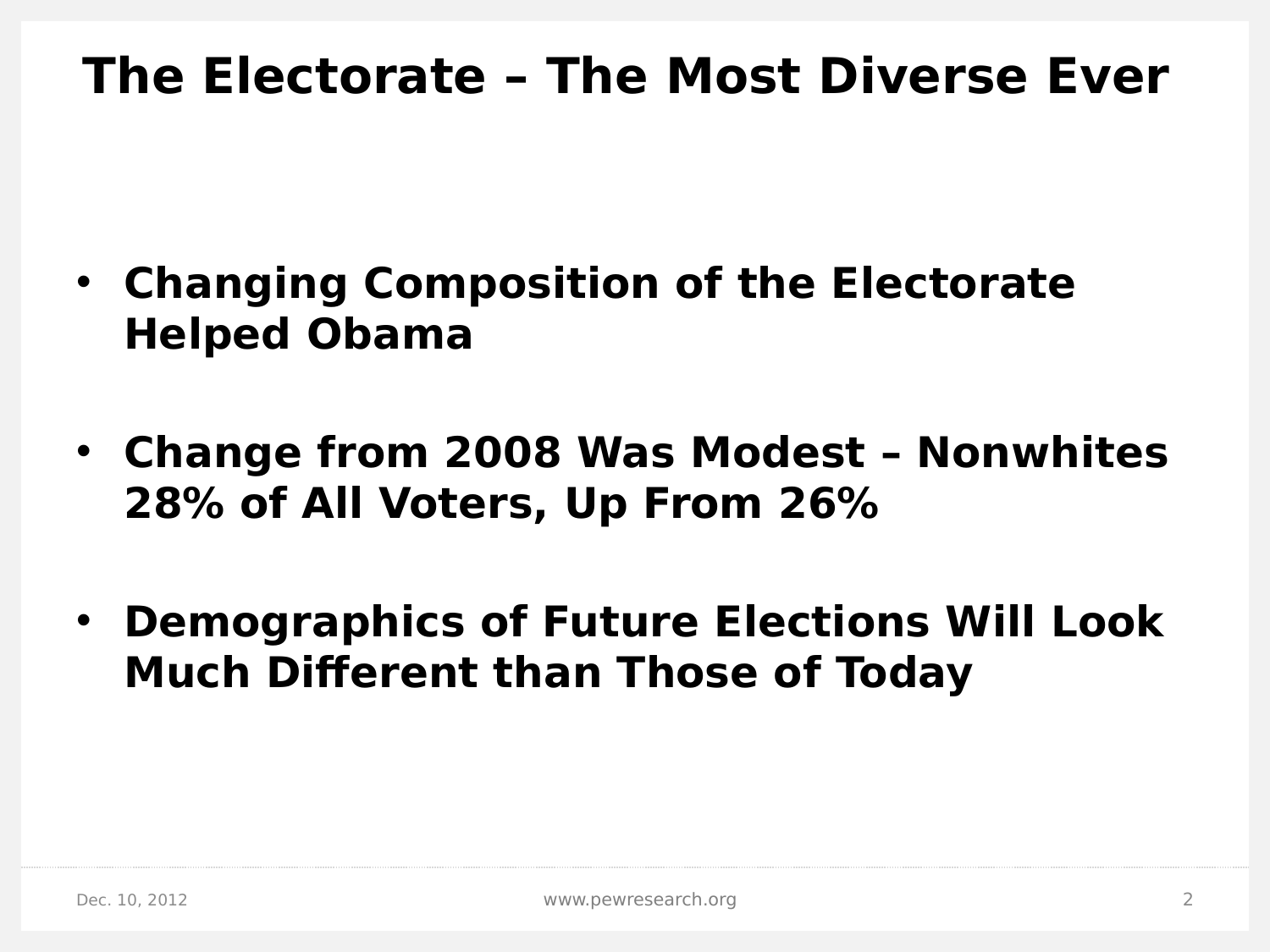

# The Electorate – The Most Diverse Ever

Changing Composition of the Electorate Helped Obama

Change from 2008 Was Modest – Nonwhites 28% of All Voters, Up From 26%

Demographics of Future Elections Will Look Much Different than Those of Today

Dec. 10, 2012
www.pewresearch.org
2